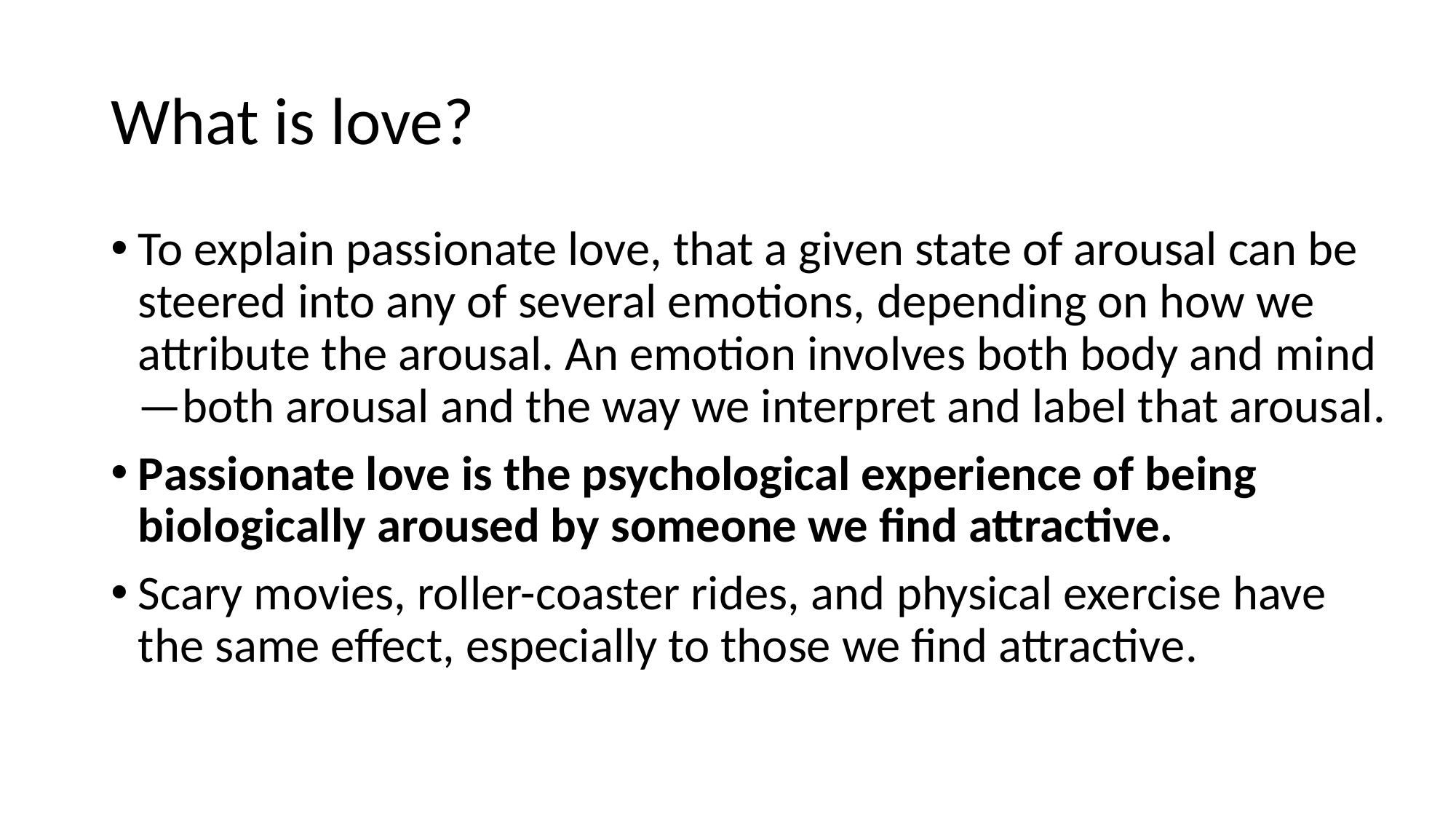

# What is love?
To explain passionate love, that a given state of arousal can be steered into any of several emotions, depending on how we attribute the arousal. An emotion involves both body and mind—both arousal and the way we interpret and label that arousal.
Passionate love is the psychological experience of being biologically aroused by someone we find attractive.
Scary movies, roller-coaster rides, and physical exercise have the same effect, especially to those we find attractive.